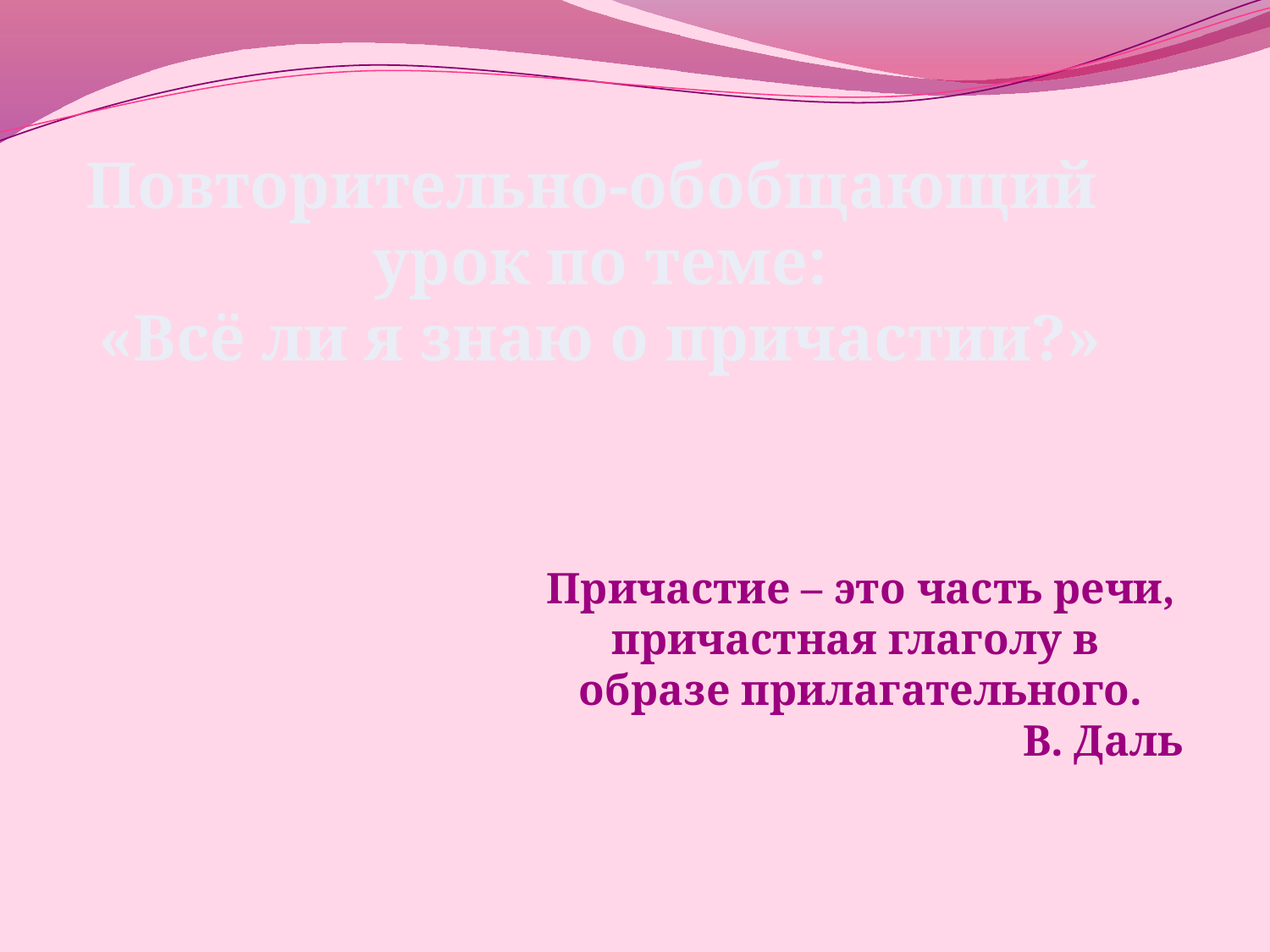

Повторительно-обобщающий
урок по теме:
«Всё ли я знаю о причастии?»
Причастие – это часть речи,
причастная глаголу в
образе прилагательного.
В. Даль